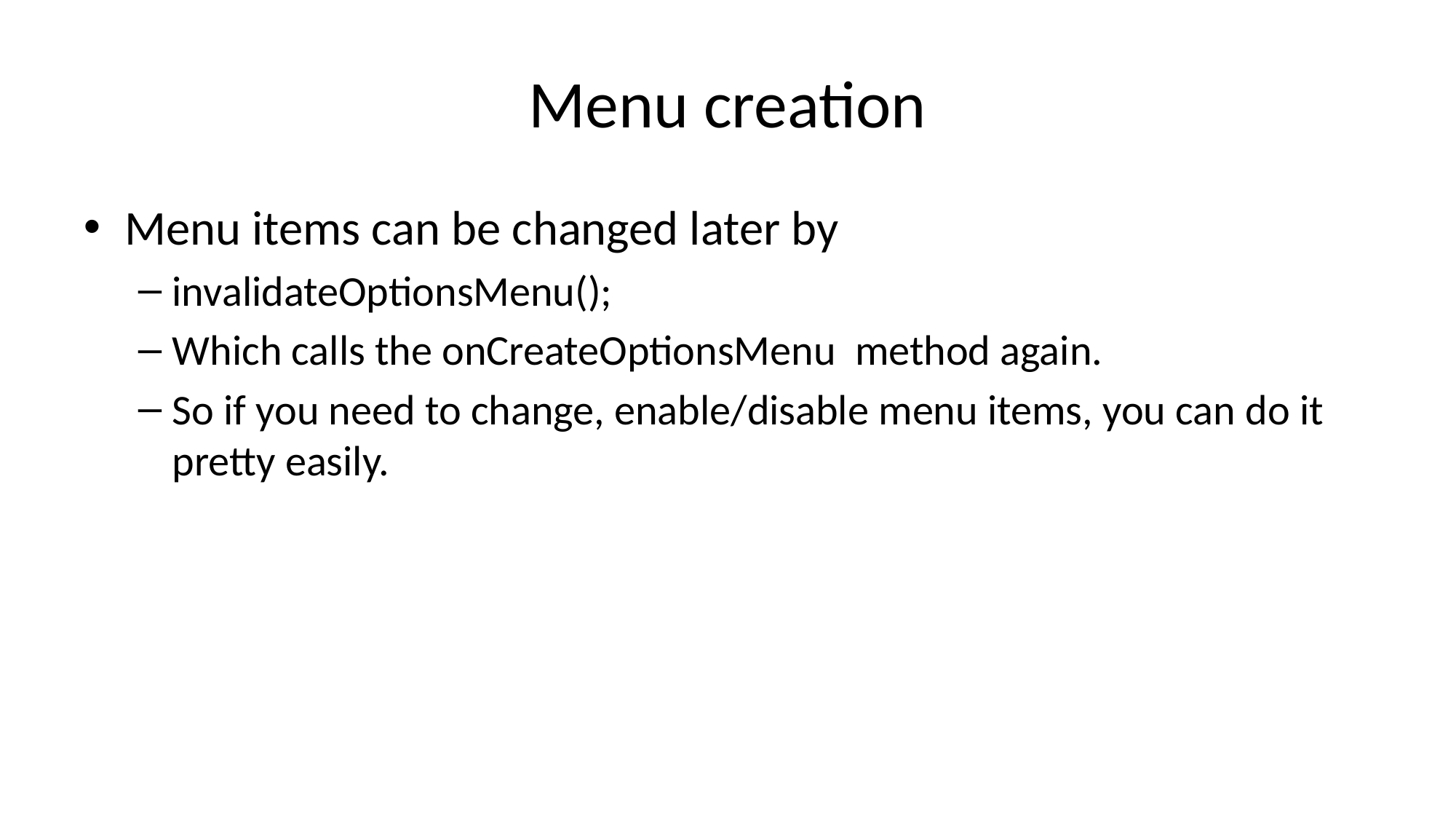

# Menu creation
Menu items can be changed later by
invalidateOptionsMenu();
Which calls the onCreateOptionsMenu  method again.
So if you need to change, enable/disable menu items, you can do it pretty easily.